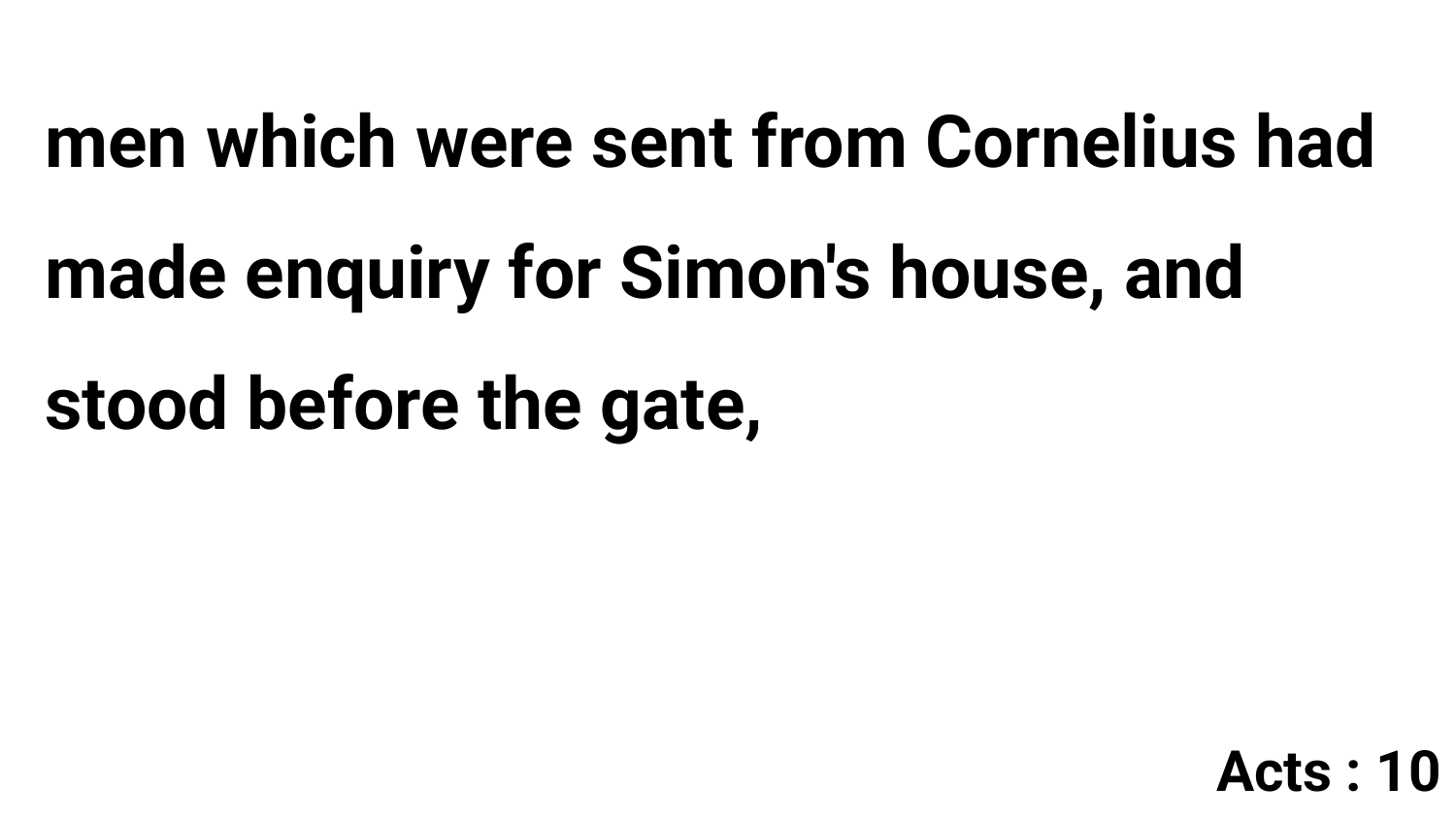

men which were sent from Cornelius had made enquiry for Simon's house, and stood before the gate,
Acts : 10